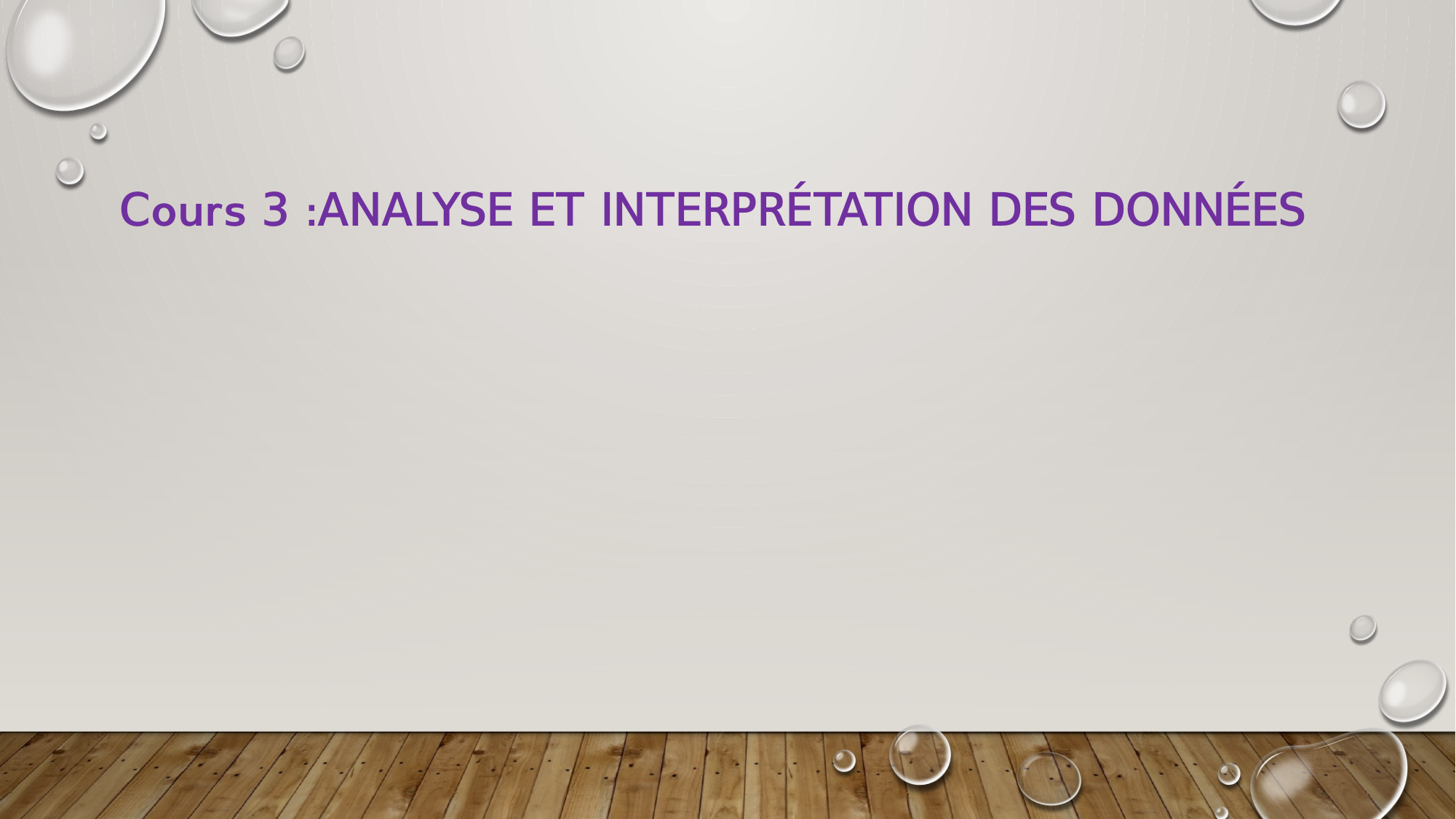

# Cours 3 :Analyse et interprétation des données